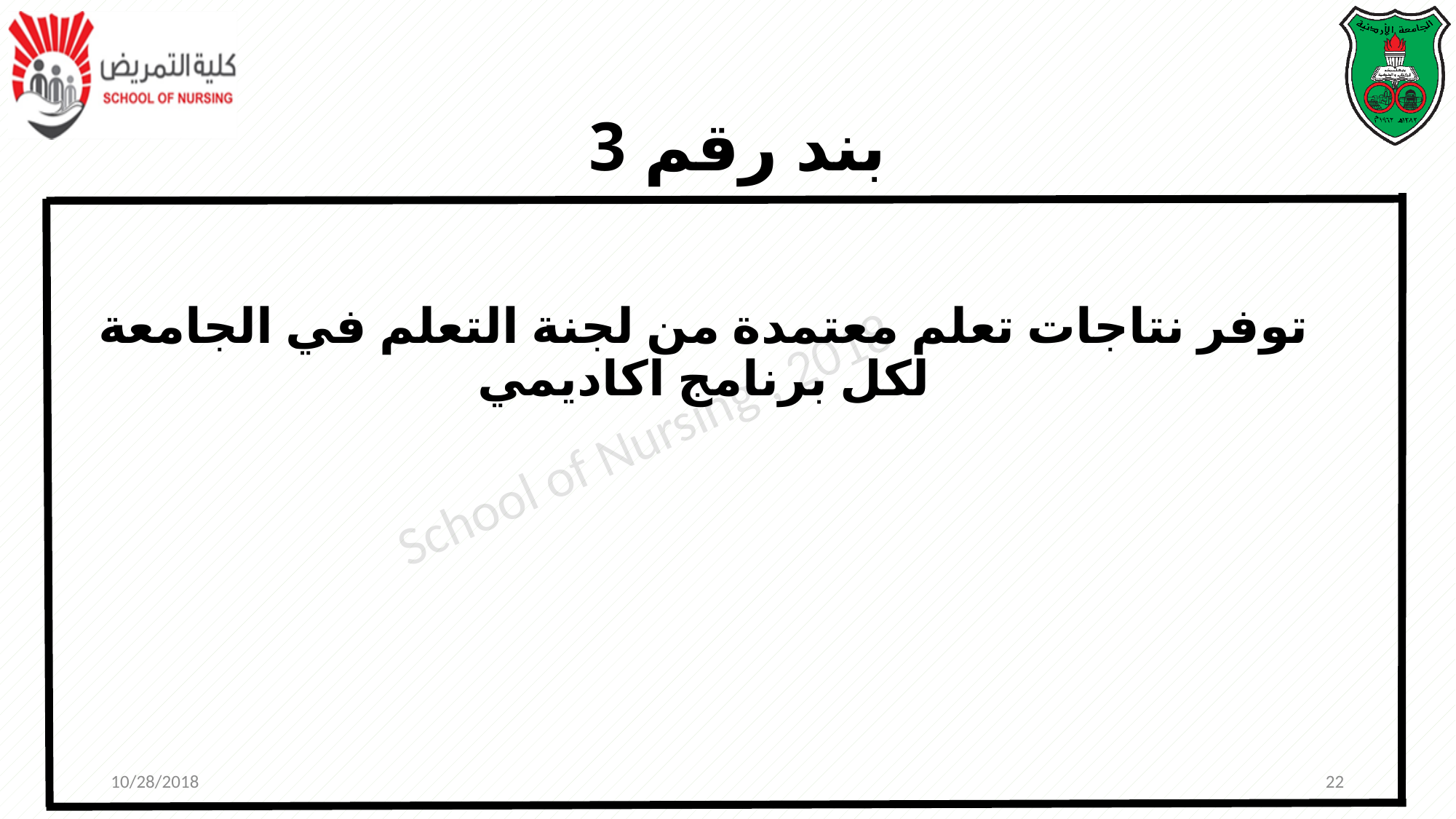

# بند رقم 3
توفر نتاجات تعلم معتمدة من لجنة التعلم في الجامعة لكل برنامج اكاديمي
10/28/2018
22